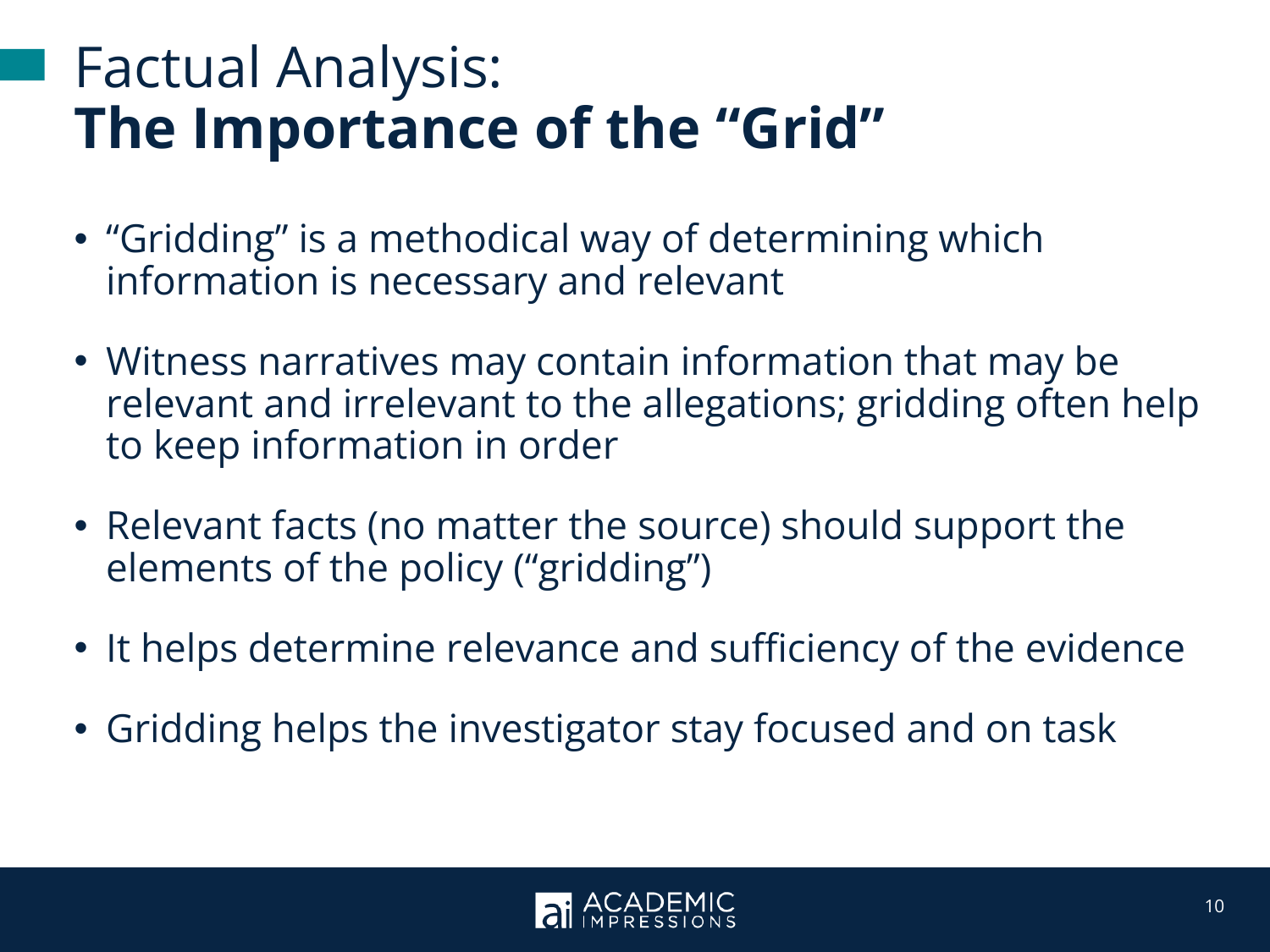

Factual Analysis:
The Importance of the “Grid”

“Gridding” is a methodical way of determining which information is necessary and relevant
Witness narratives may contain information that may be relevant and irrelevant to the allegations; gridding often help to keep information in order
Relevant facts (no matter the source) should support the elements of the policy (“gridding”)
It helps determine relevance and sufficiency of the evidence
Gridding helps the investigator stay focused and on task